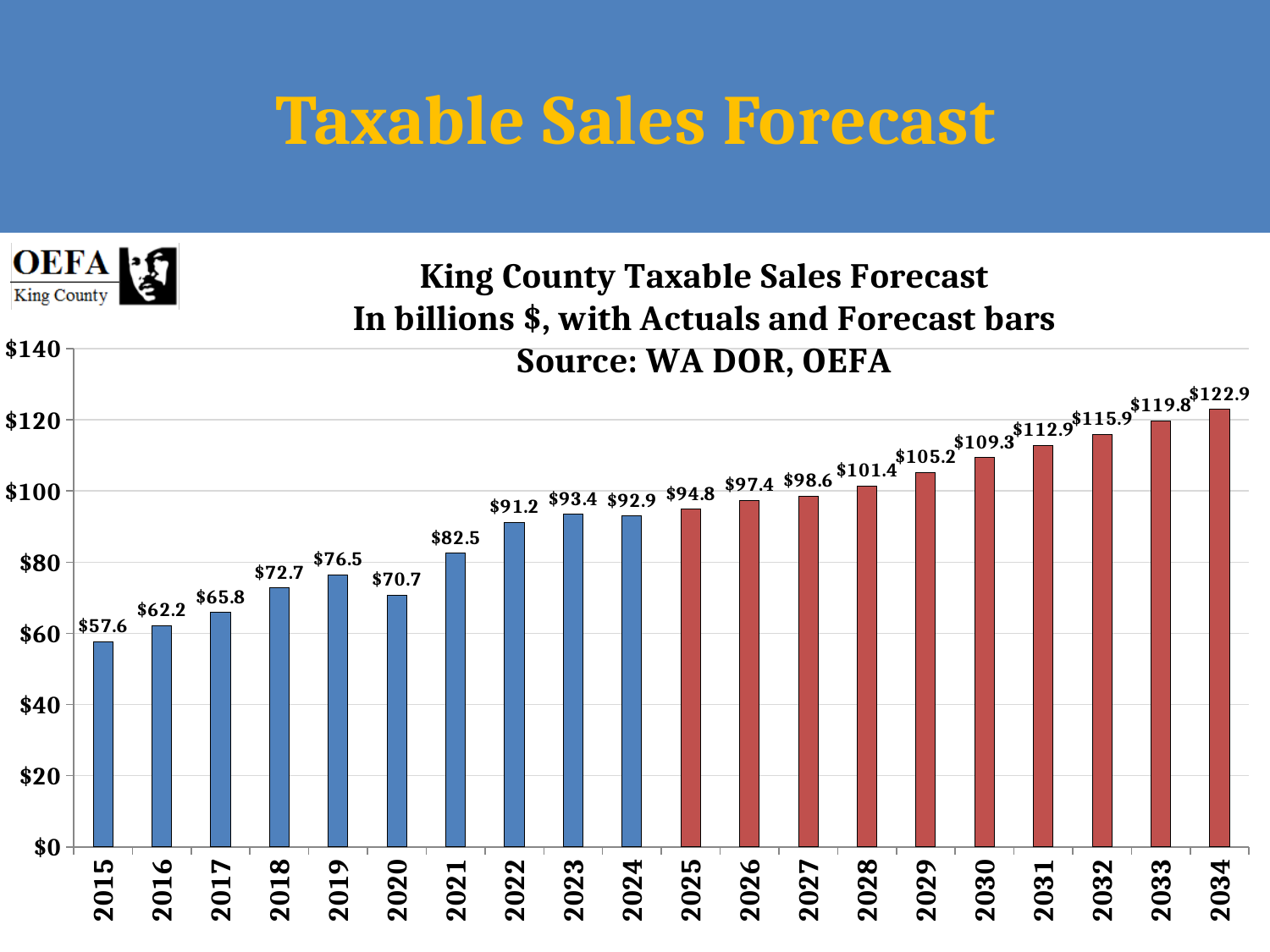

# Taxable Sales Forecast

### Chart: King County Taxable Sales Forecast
In billions $, with Actuals and Forecast bars
Source: WA DOR, OEFA

| Category |  |
|---|---|
| 2015 | 57.61575746 |
| 2016 | 62.234630017 |
| 2017 | 65.826124662 |
| 2018 | 72.726583626 |
| 2019 | 76.486164464 |
| 2020 | 70.728682615 |
| 2021 | 82.49530659 |
| 2022 | 91.168764291 |
| 2023 | 93.418705575 |
| 2024 | 92.923432559 |
| 2025 | 94.830797468 |
| 2026 | 97.42301 |
| 2027 | 98.6049366 |
| 2028 | 101.371613056 |
| 2029 | 105.172021076 |
| 2030 | 109.348107091 |
| 2031 | 112.869345935 |
| 2032 | 115.873054029 |
| 2033 | 119.770004482 |
| 2034 | 122.875034574 |